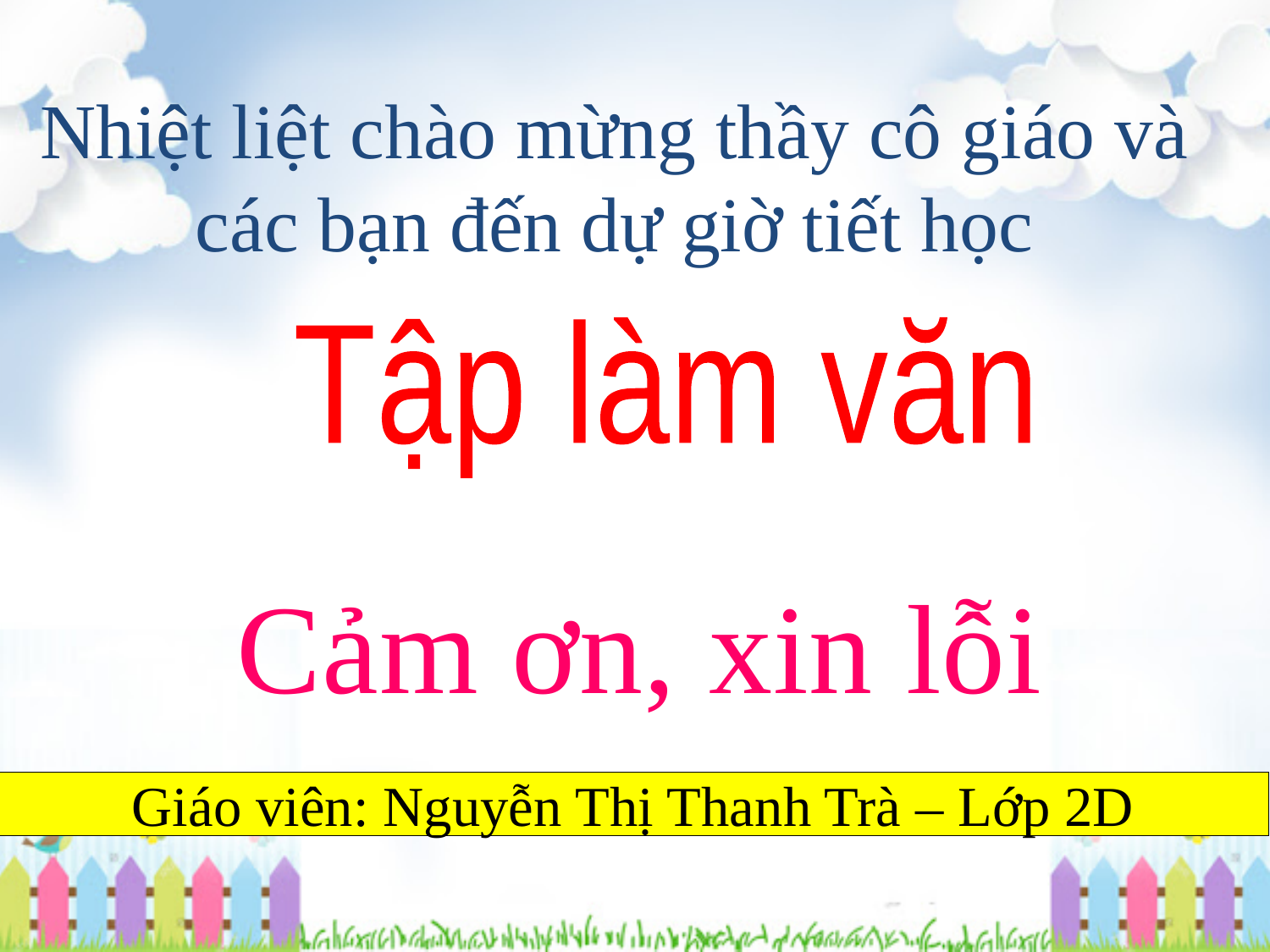

Nhiệt liệt chào mừng thầy cô giáo và các bạn đến dự giờ tiết học
Tập làm văn
Cảm ơn, xin lỗi
Giáo viên: Nguyễn Thị Thanh Trà – Lớp 2D